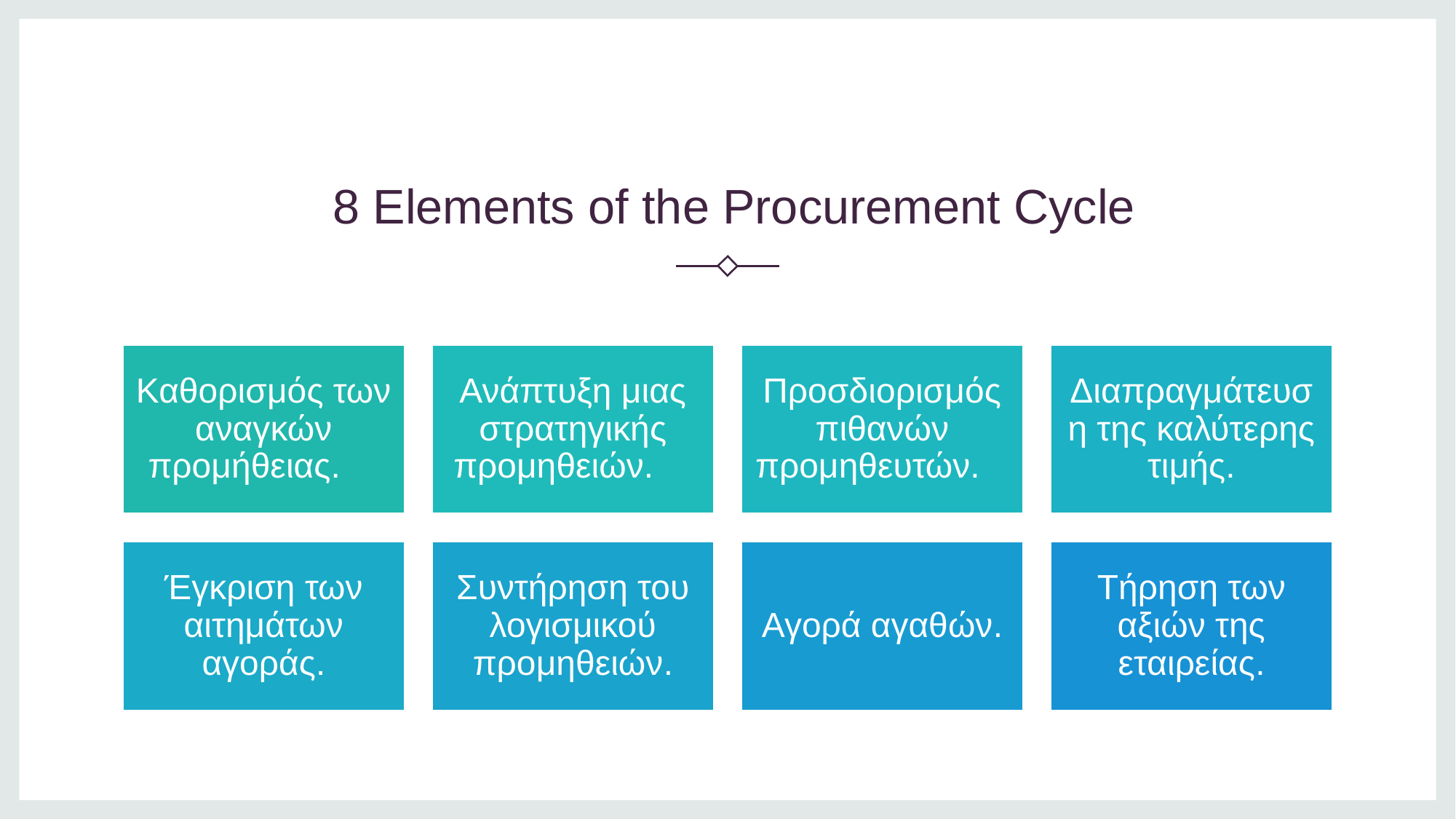

# 8 Elements of the Procurement Cycle

Καθορισμός των αναγκών προμήθειας.
Ανάπτυξη μιας στρατηγικής προμηθειών.
Προσδιορισμός πιθανών προμηθευτών.
Διαπραγμάτευση της καλύτερης τιμής.
Έγκριση των αιτημάτων αγοράς.
Συντήρηση του λογισμικού προμηθειών.
Αγορά αγαθών.
Τήρηση των αξιών της εταιρείας.